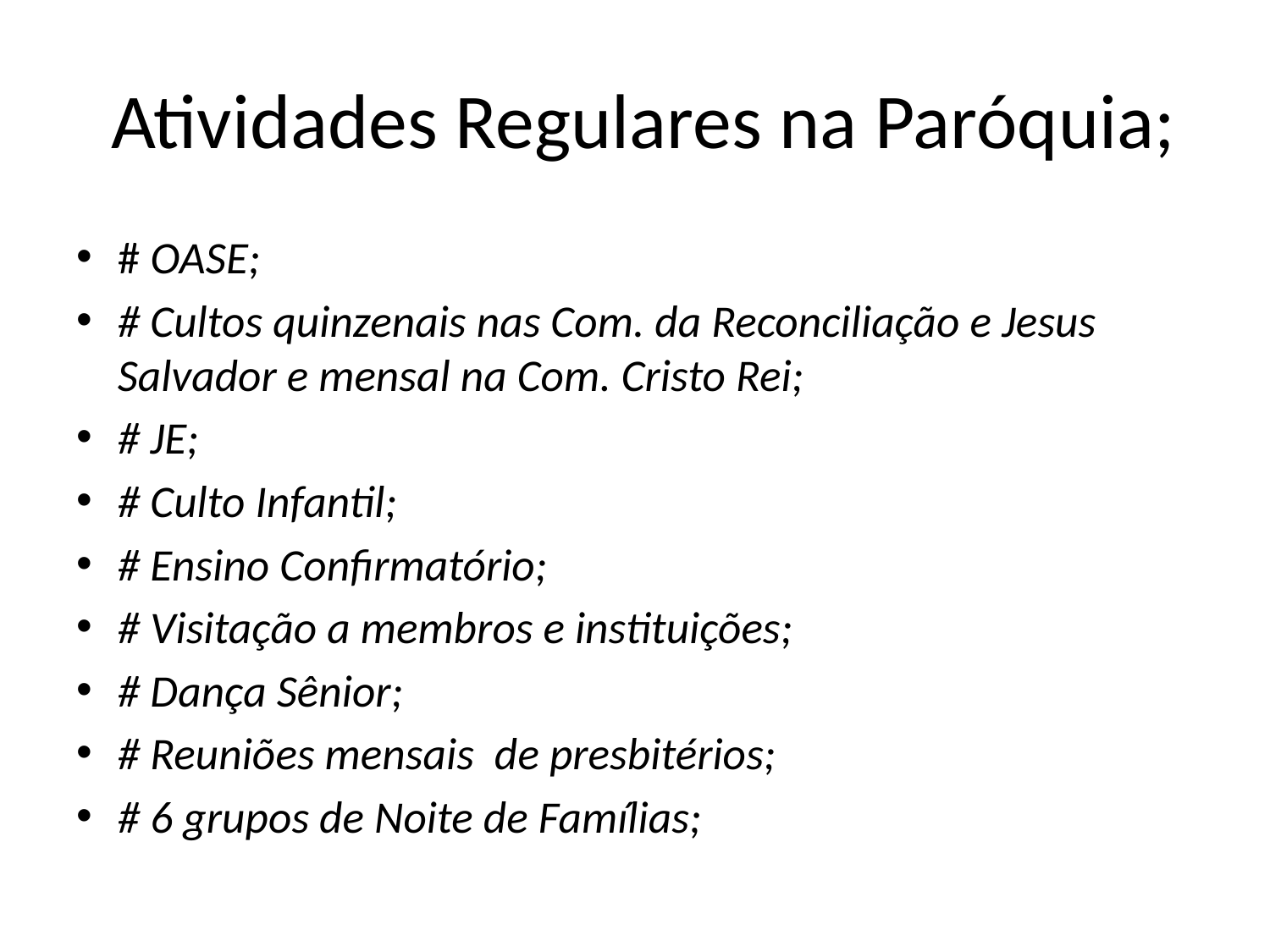

# Atividades Regulares na Paróquia;
# OASE;
# Cultos quinzenais nas Com. da Reconciliação e Jesus Salvador e mensal na Com. Cristo Rei;
# JE;
# Culto Infantil;
# Ensino Confirmatório;
# Visitação a membros e instituições;
# Dança Sênior;
# Reuniões mensais  de presbitérios;
# 6 grupos de Noite de Famílias;